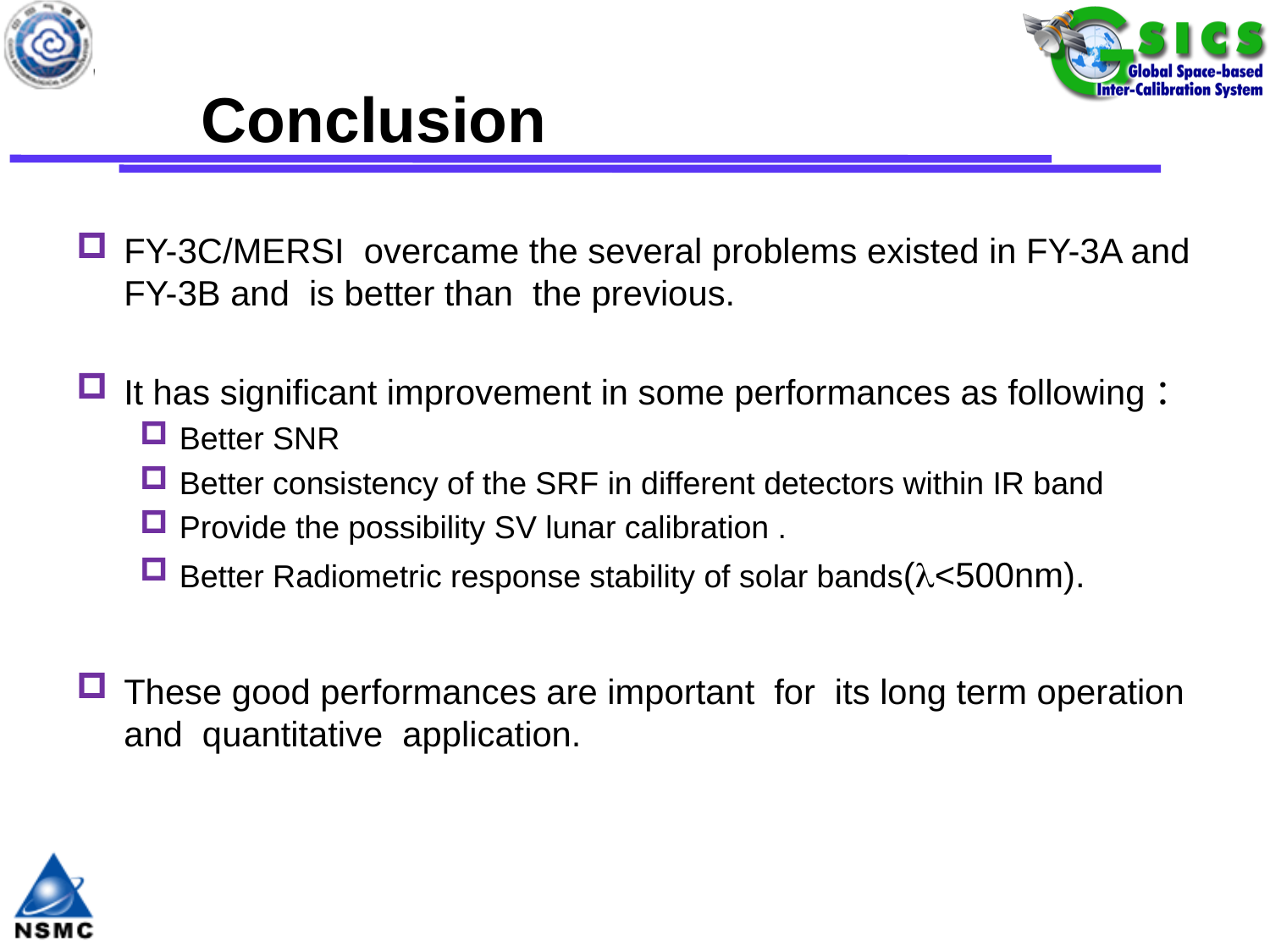

# Conclusion
FY-3C/MERSI  overcame the several problems existed in FY-3A and FY-3B and  is better than  the previous.

It has significant improvement in some performances as following：
Better SNR
Better consistency of the SRF in different detectors within IR band
Provide the possibility SV lunar calibration .
Better Radiometric response stability of solar bands(λ<500nm).

These good performances are important  for  its long term operation and  quantitative  application.